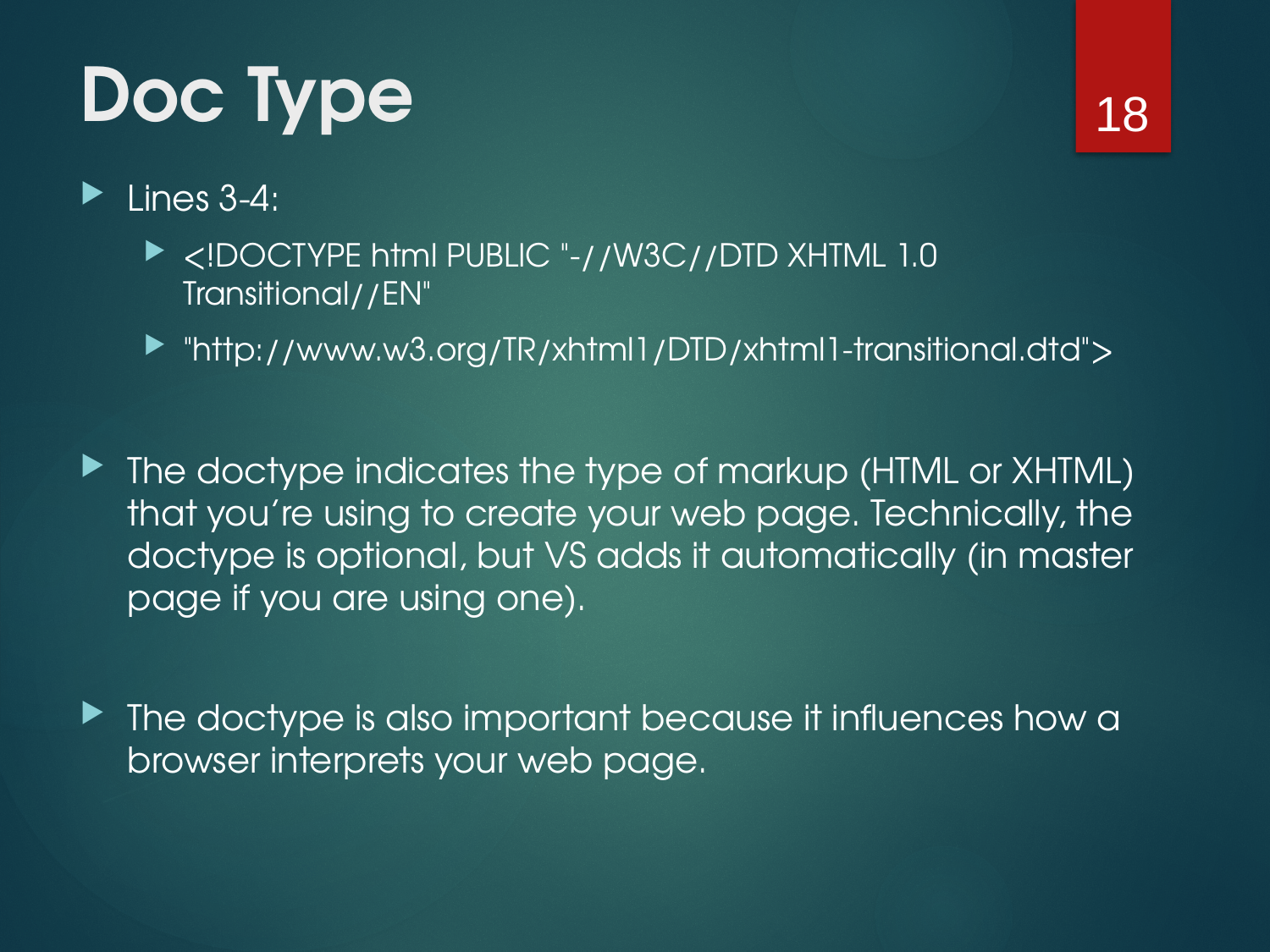

# Doc Type
18
Lines 3-4:
<!DOCTYPE html PUBLIC "-//W3C//DTD XHTML 1.0 Transitional//EN"
"http://www.w3.org/TR/xhtml1/DTD/xhtml1-transitional.dtd">

The doctype indicates the type of markup (HTML or XHTML) that you’re using to create your web page. Technically, the doctype is optional, but VS adds it automatically (in master page if you are using one).

The doctype is also important because it influences how a browser interprets your web page.